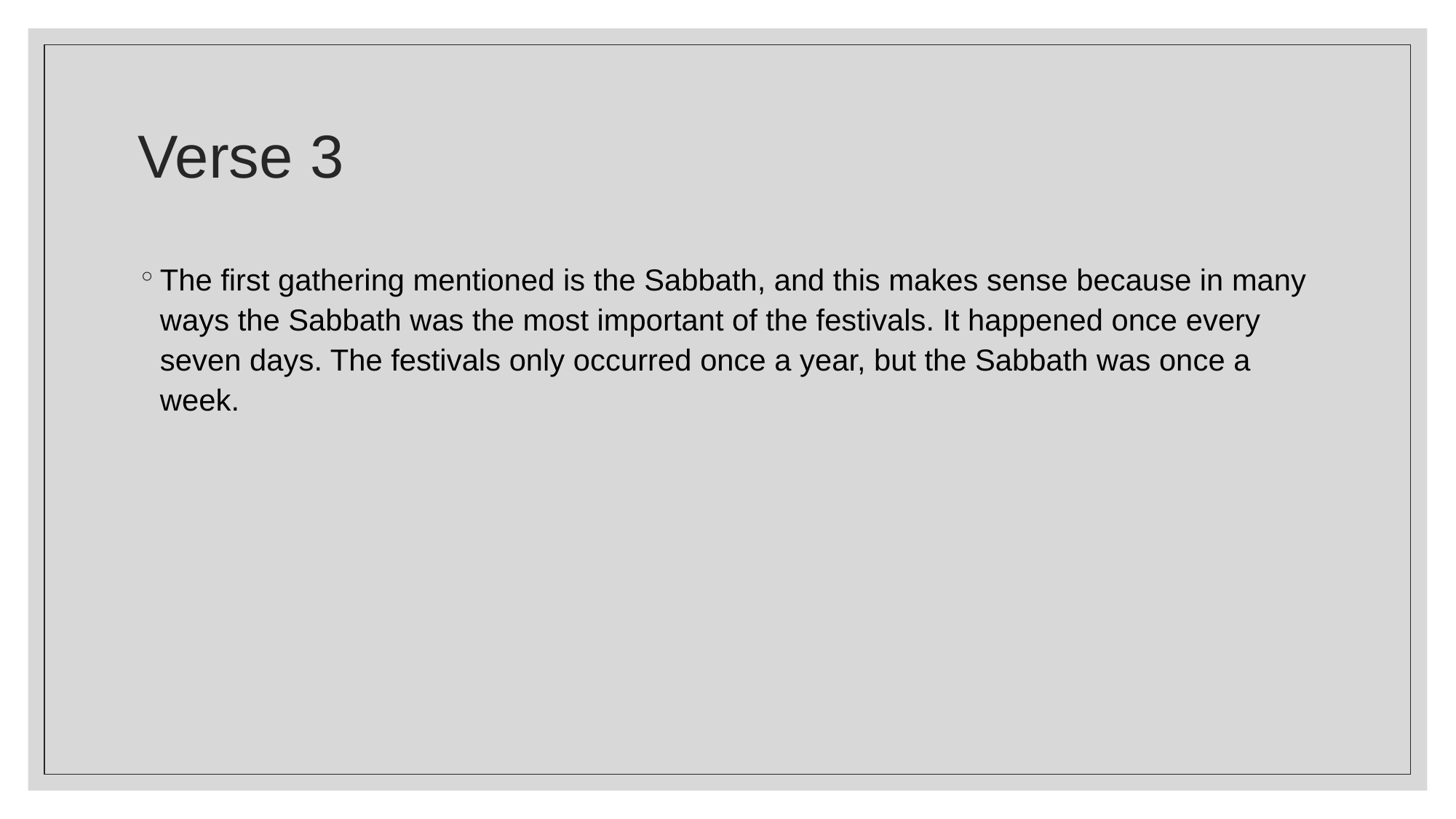

# Verse 3
The first gathering mentioned is the Sabbath, and this makes sense because in many ways the Sabbath was the most important of the festivals. It happened once every seven days. The festivals only occurred once a year, but the Sabbath was once a week.